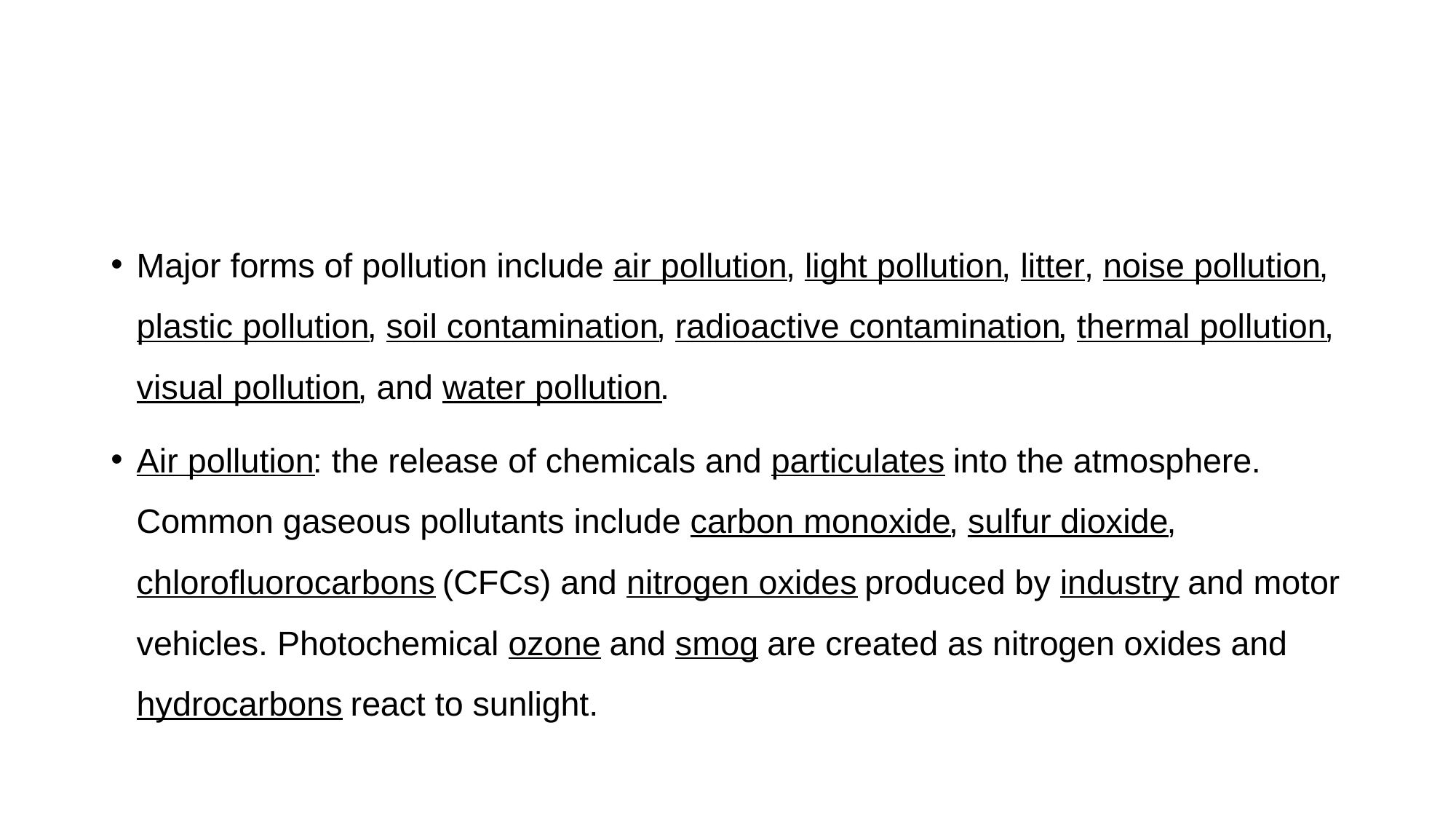

#
Major forms of pollution include air pollution, light pollution, litter, noise pollution, plastic pollution, soil contamination, radioactive contamination, thermal pollution, visual pollution, and water pollution.
Air pollution: the release of chemicals and particulates into the atmosphere. Common gaseous pollutants include carbon monoxide, sulfur dioxide, chlorofluorocarbons (CFCs) and nitrogen oxides produced by industry and motor vehicles. Photochemical ozone and smog are created as nitrogen oxides and hydrocarbons react to sunlight.